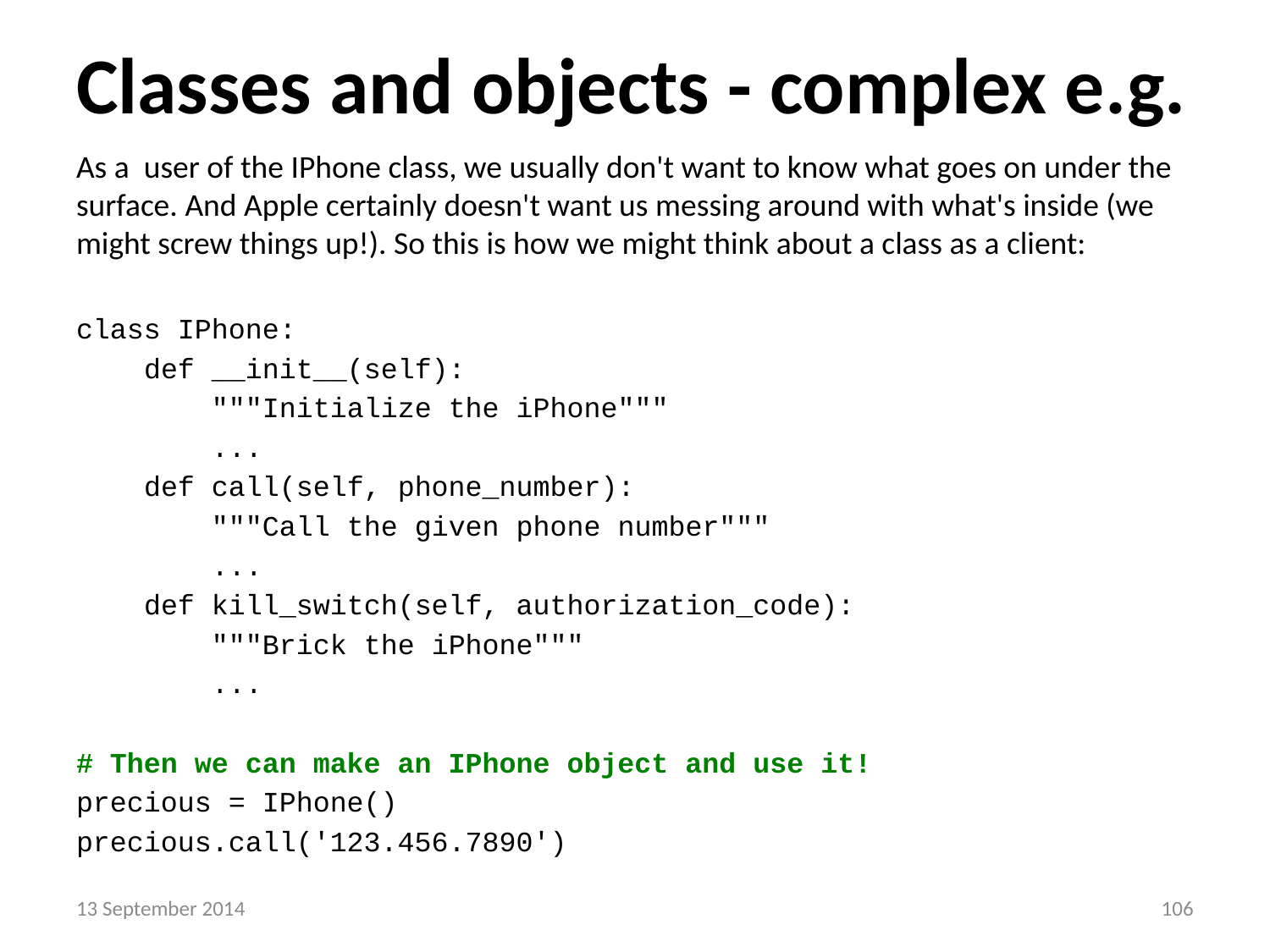

# Classes and objects - complex e.g.
As a  user of the IPhone class, we usually don't want to know what goes on under the surface. And Apple certainly doesn't want us messing around with what's inside (we might screw things up!). So this is how we might think about a class as a client:

class IPhone:
    def __init__(self):
        """Initialize the iPhone"""
        ...
    def call(self, phone_number):
        """Call the given phone number"""
        ...
    def kill_switch(self, authorization_code):
        """Brick the iPhone"""
        ...

# Then we can make an IPhone object and use it!
precious = IPhone()
precious.call('123.456.7890')
13 September 2014
106